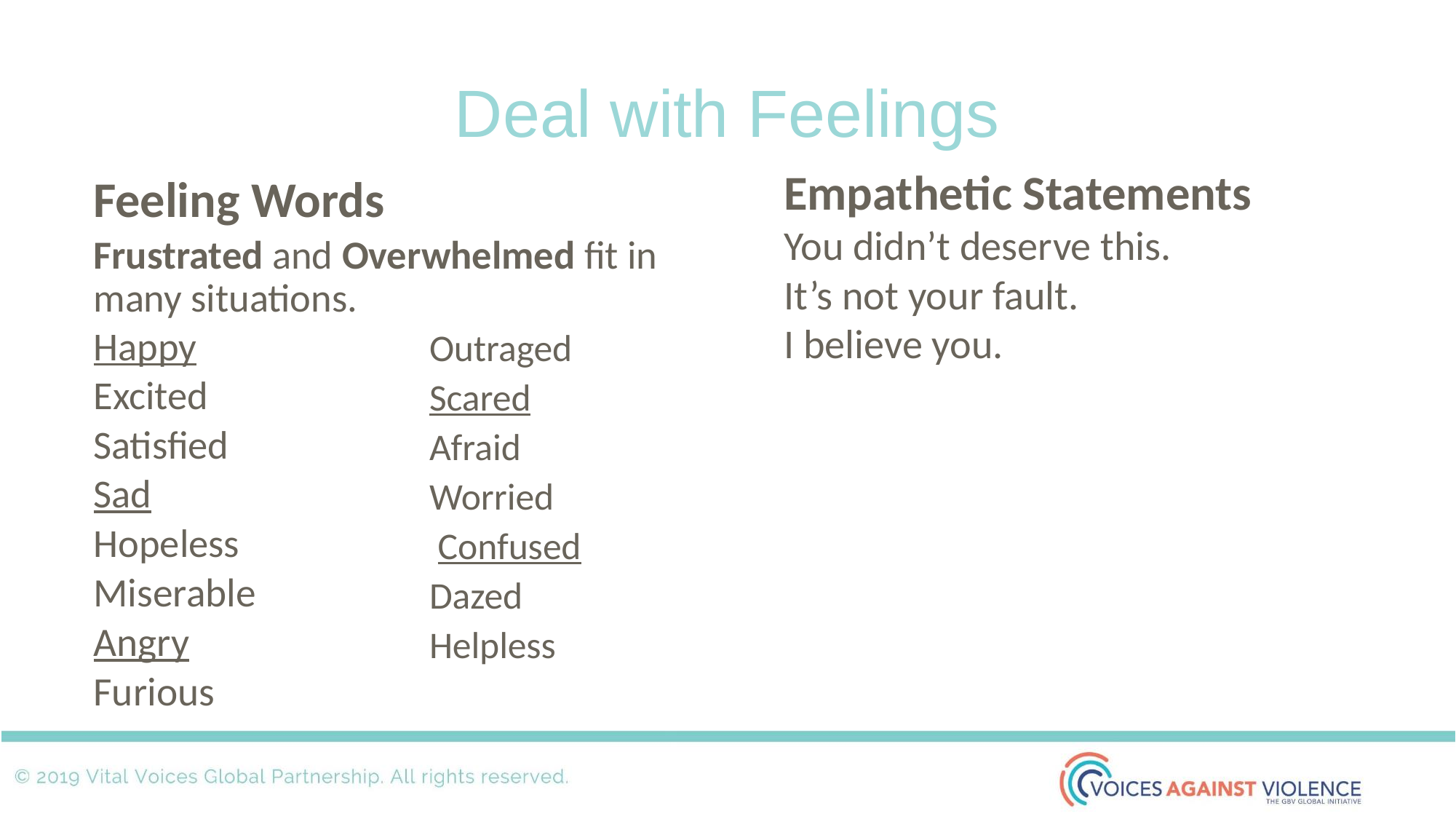

# Deal with Feelings
Empathetic Statements
You didn’t deserve this.
It’s not your fault.
I believe you.
Feeling Words
Frustrated and Overwhelmed fit in many situations.
Happy
Excited
Satisfied
Sad
Hopeless
Miserable
Angry
Furious

Outraged
Scared
Afraid
Worried
 Confused
Dazed
Helpless